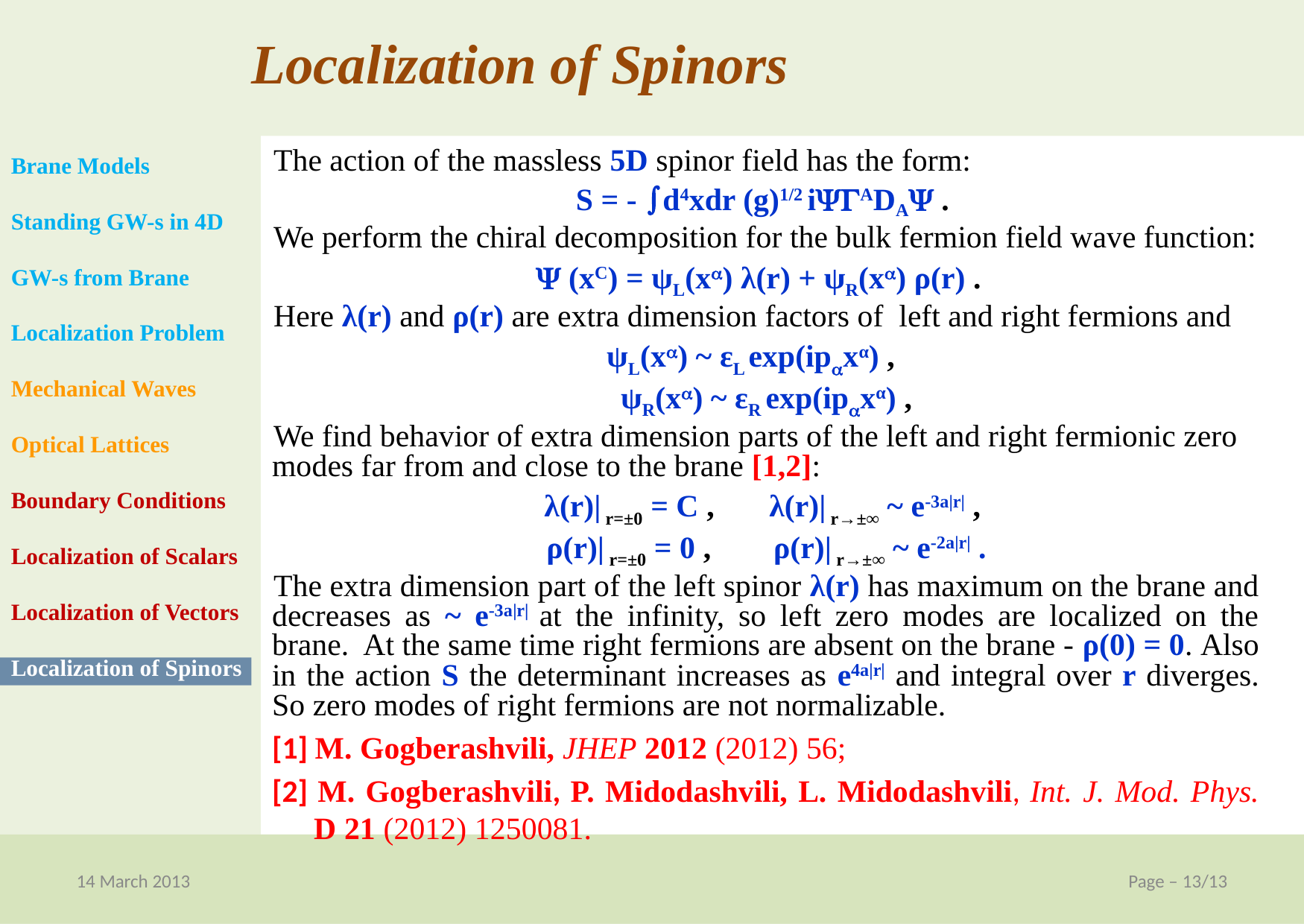

Localization of Spinors
The action of the massless 5D spinor field has the form:
S = - ∫d4xdr (g)1/2 iΨΓADAΨ .
We perform the chiral decomposition for the bulk fermion field wave function:
Ψ (xC) = ψL(xα) λ(r) + ψR(xα) ρ(r) .
Here λ(r) and ρ(r) are extra dimension factors of  left and right fermions and
ψL(xα) ~ εL exp(ipαxα) ,
ψR(xα) ~ εR exp(ipαxα) ,
We find behavior of extra dimension parts of the left and right fermionic zero modes far from and close to the brane [1,2]:
λ(r)| r=±0 = C ,       λ(r)| r→±∞ ~ e-3a|r| ,
ρ(r)| r=±0 = 0 ,        ρ(r)| r→±∞ ~ e-2a|r| .
The extra dimension part of the left spinor λ(r) has maximum on the brane and decreases as ~ e-3a|r| at the infinity, so left zero modes are localized on the brane.  At the same time right fermions are absent on the brane - ρ(0) = 0. Also in the action S the determinant increases as e4a|r| and integral over r diverges. So zero modes of right fermions are not normalizable.
[1] M. Gogberashvili, JHEP 2012 (2012) 56;
[2] M. Gogberashvili, P. Midodashvili, L. Midodashvili, Int. J. Mod. Phys. D 21 (2012) 1250081.

[1] M.Gogberashvili, P.Midodashvili, L.Midodashvili,  Phys. Lett. B 702 (2011) 276.
Brane Models

Standing GW-s in 4D

GW-s from Brane

Localization Problem

Mechanical Waves

Optical Lattices

Boundary Conditions

Localization of Scalars

Localization of Vectors

Localization of Spinors

14 March 2013

5D Standing Waves Braneworld
Page – 13/13